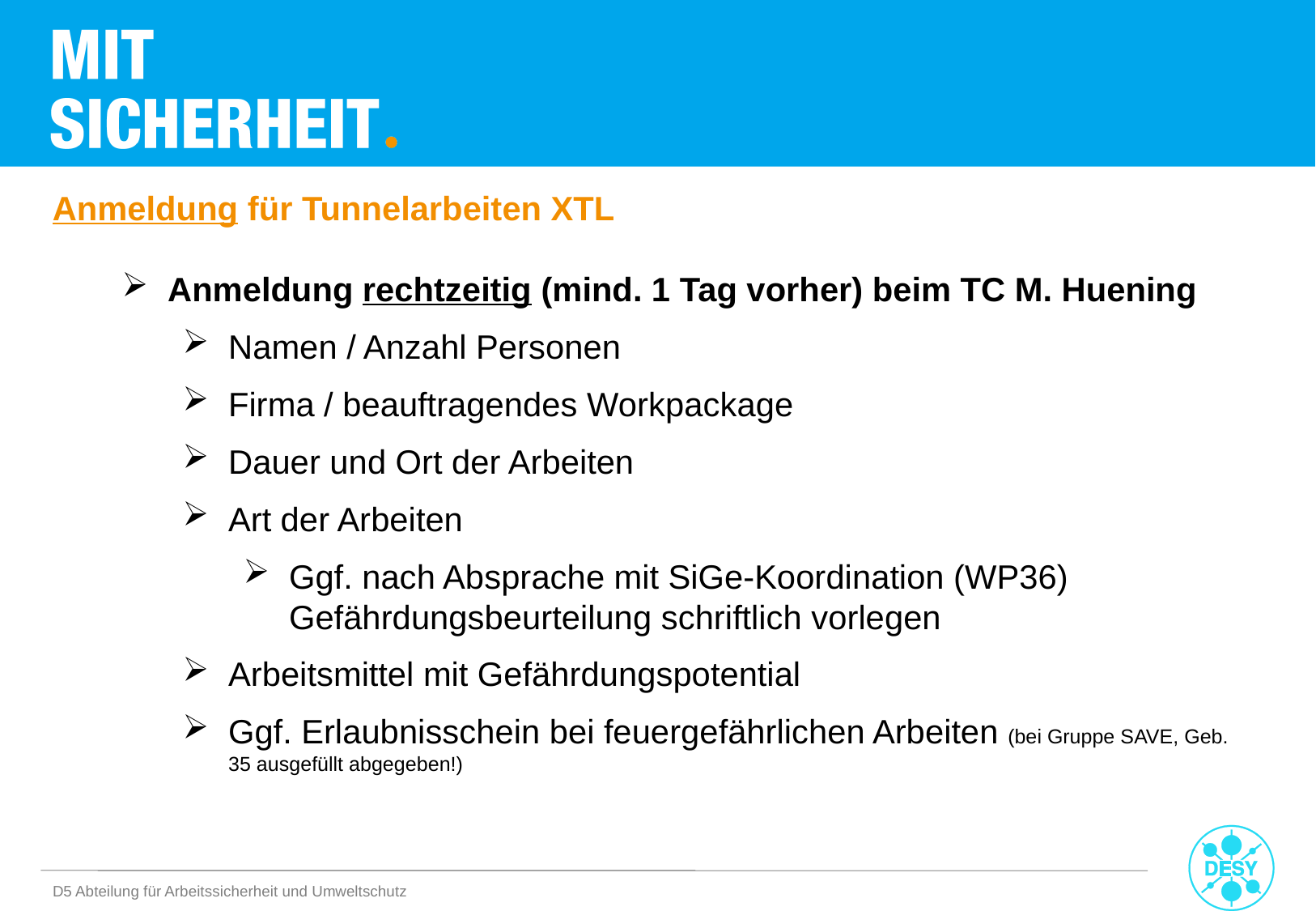

Anmeldung für Tunnelarbeiten XTL
Anmeldung rechtzeitig (mind. 1 Tag vorher) beim TC M. Huening
Namen / Anzahl Personen
Firma / beauftragendes Workpackage
Dauer und Ort der Arbeiten
Art der Arbeiten
Ggf. nach Absprache mit SiGe-Koordination (WP36) Gefährdungsbeurteilung schriftlich vorlegen
Arbeitsmittel mit Gefährdungspotential
Ggf. Erlaubnisschein bei feuergefährlichen Arbeiten (bei Gruppe SAVE, Geb. 35 ausgefüllt abgegeben!)